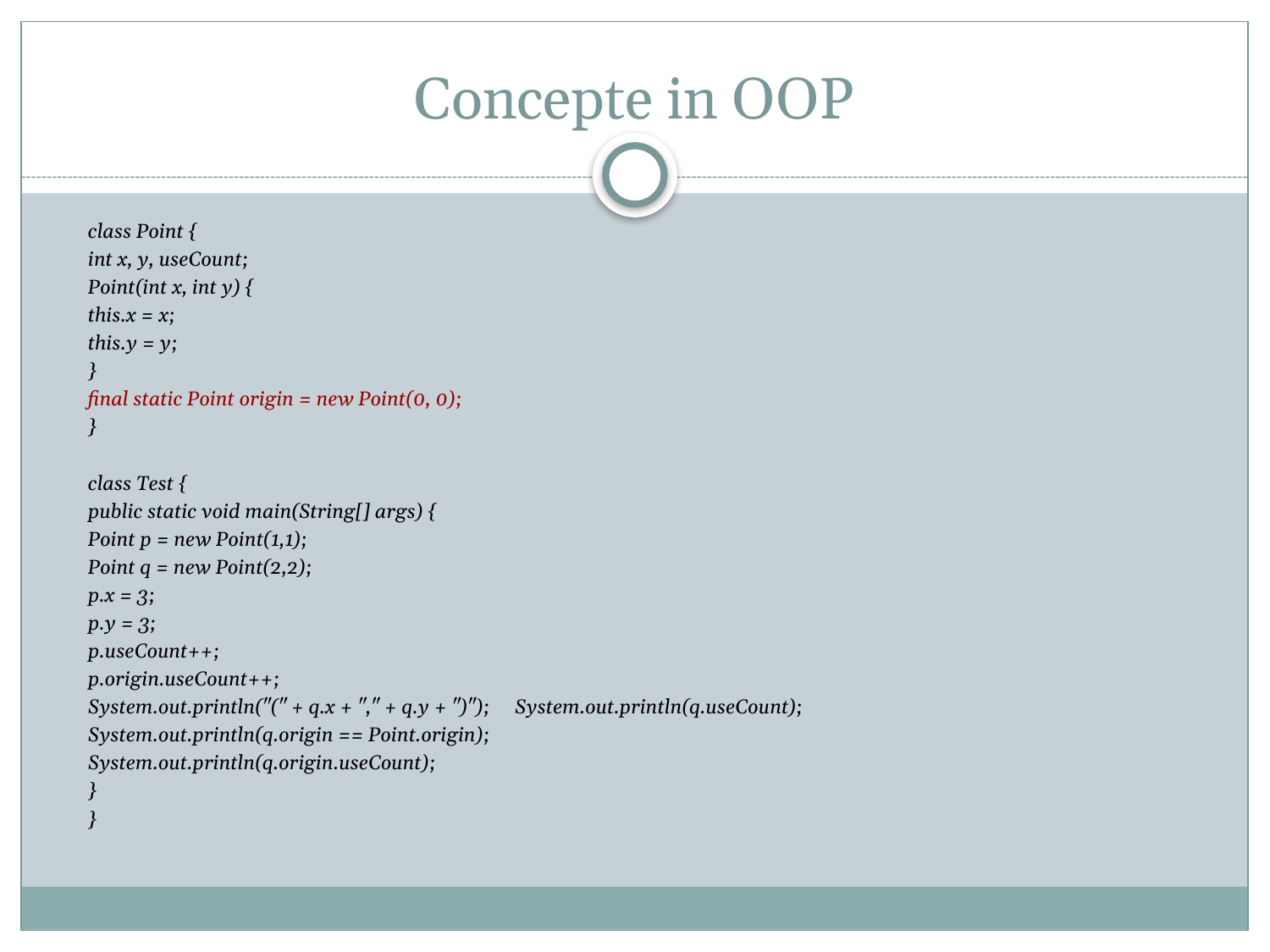

# Concepte in OOP
	class Point {
		int x, y, useCount;
		Point(int x, int y) {
			this.x = x;
			this.y = y;
		}
		final static Point origin = new Point(0, 0);
	}

	class Test {
		public static void main(String[] args) {
			Point p = new Point(1,1);
			Point q = new Point(2,2);
			p.x = 3;
			p.y = 3;
			p.useCount++;
			p.origin.useCount++;
			System.out.println("(" + q.x + "," + q.y + ")"); 						System.out.println(q.useCount);
			System.out.println(q.origin == Point.origin);
			System.out.println(q.origin.useCount);
		}
	}